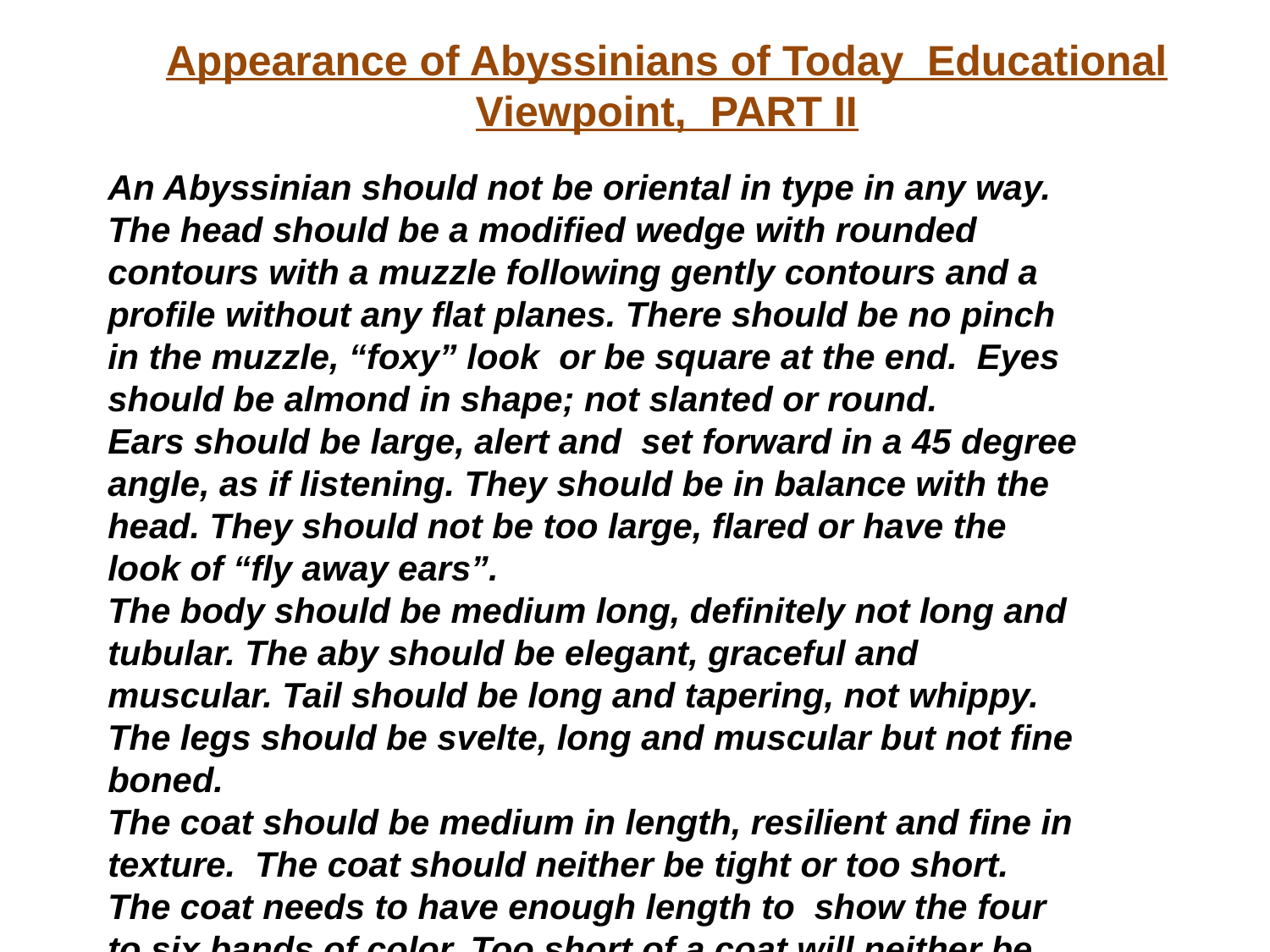

# Appearance of Abyssinians of Today  Educational Viewpoint,  PART II
An Abyssinian should not be oriental in type in any way.   The head should be a modified wedge with rounded contours with a muzzle following gently contours and a profile without any flat planes. There should be no pinch in the muzzle, “foxy” look  or be square at the end.  Eyes should be almond in shape; not slanted or round.
Ears should be large, alert and  set forward in a 45 degree angle, as if listening. They should be in balance with the head. They should not be too large, flared or have the look of “fly away ears”.
The body should be medium long, definitely not long and tubular. The aby should be elegant, graceful and muscular. Tail should be long and tapering, not whippy.
The legs should be svelte, long and muscular but not fine boned.
The coat should be medium in length, resilient and fine in texture.  The coat should neither be tight or too short.  The coat needs to have enough length to  show the four to six bands of color. Too short of a coat will neither be resilient or show enough ticking.  No barring is allowed.
Very important: An Abyssinian should be well balanced!